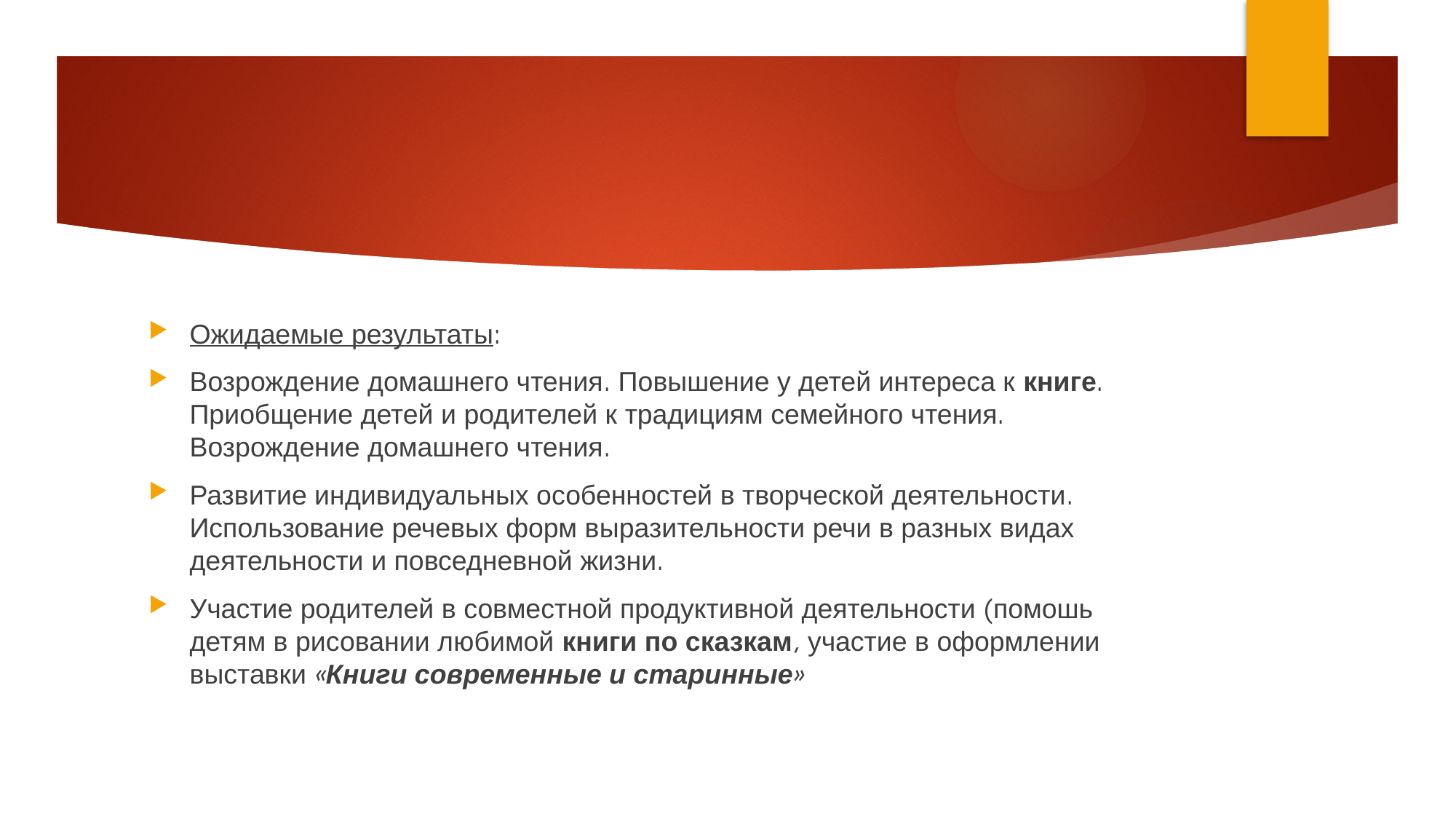

#
Ожидаемые результаты:
Возрождение домашнего чтения. Повышение у детей интереса к книге. Приобщение детей и родителей к традициям семейного чтения. Возрождение домашнего чтения.
Развитие индивидуальных особенностей в творческой деятельности. Использование речевых форм выразительности речи в разных видах деятельности и повседневной жизни.
Участие родителей в совместной продуктивной деятельности (помошь детям в рисовании любимой книги по сказкам, участие в оформлении выставки «Книги современные и старинные»